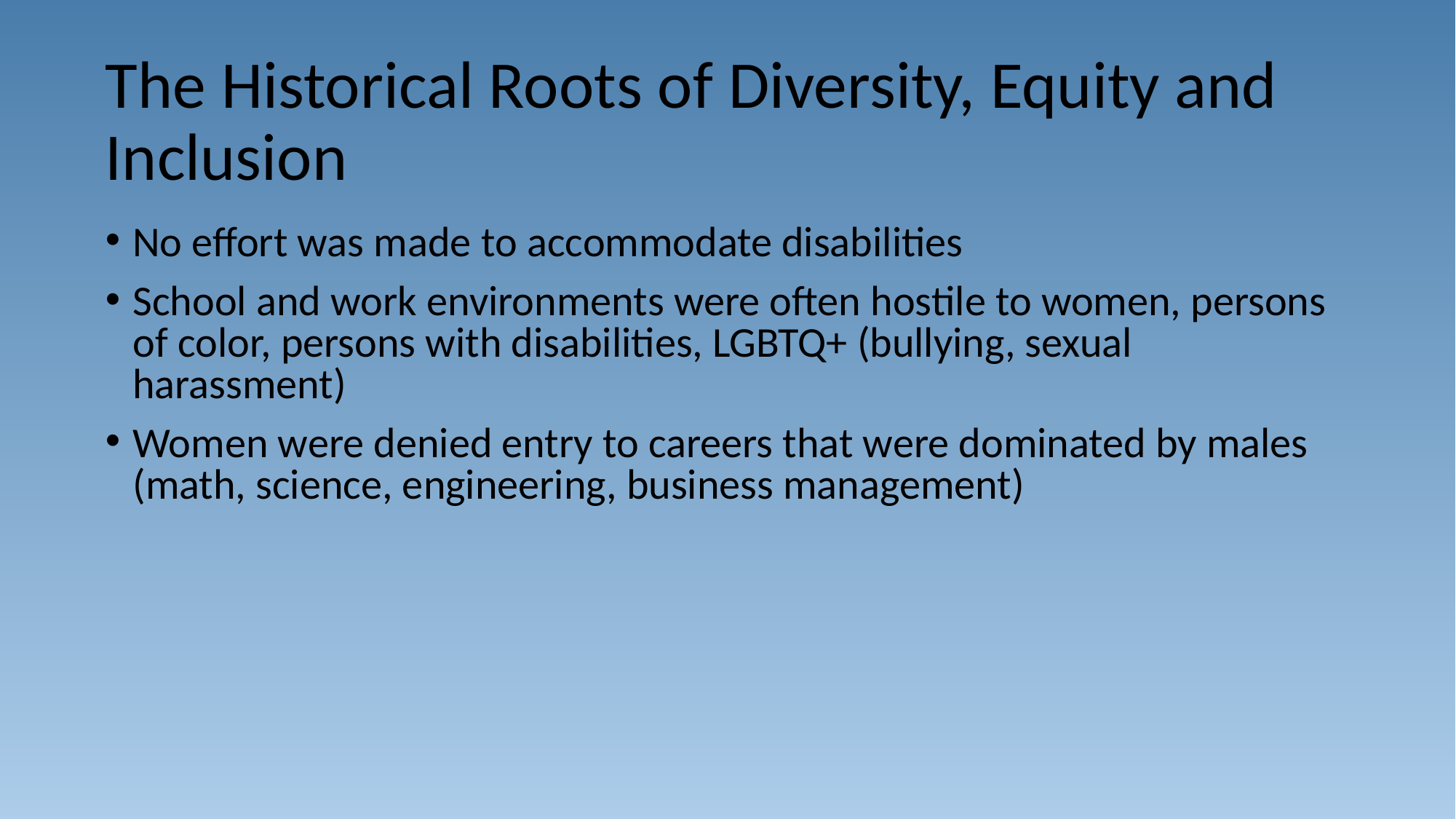

# The Historical Roots of Diversity, Equity and Inclusion
No effort was made to accommodate disabilities
School and work environments were often hostile to women, persons of color, persons with disabilities, LGBTQ+ (bullying, sexual harassment)
Women were denied entry to careers that were dominated by males (math, science, engineering, business management)